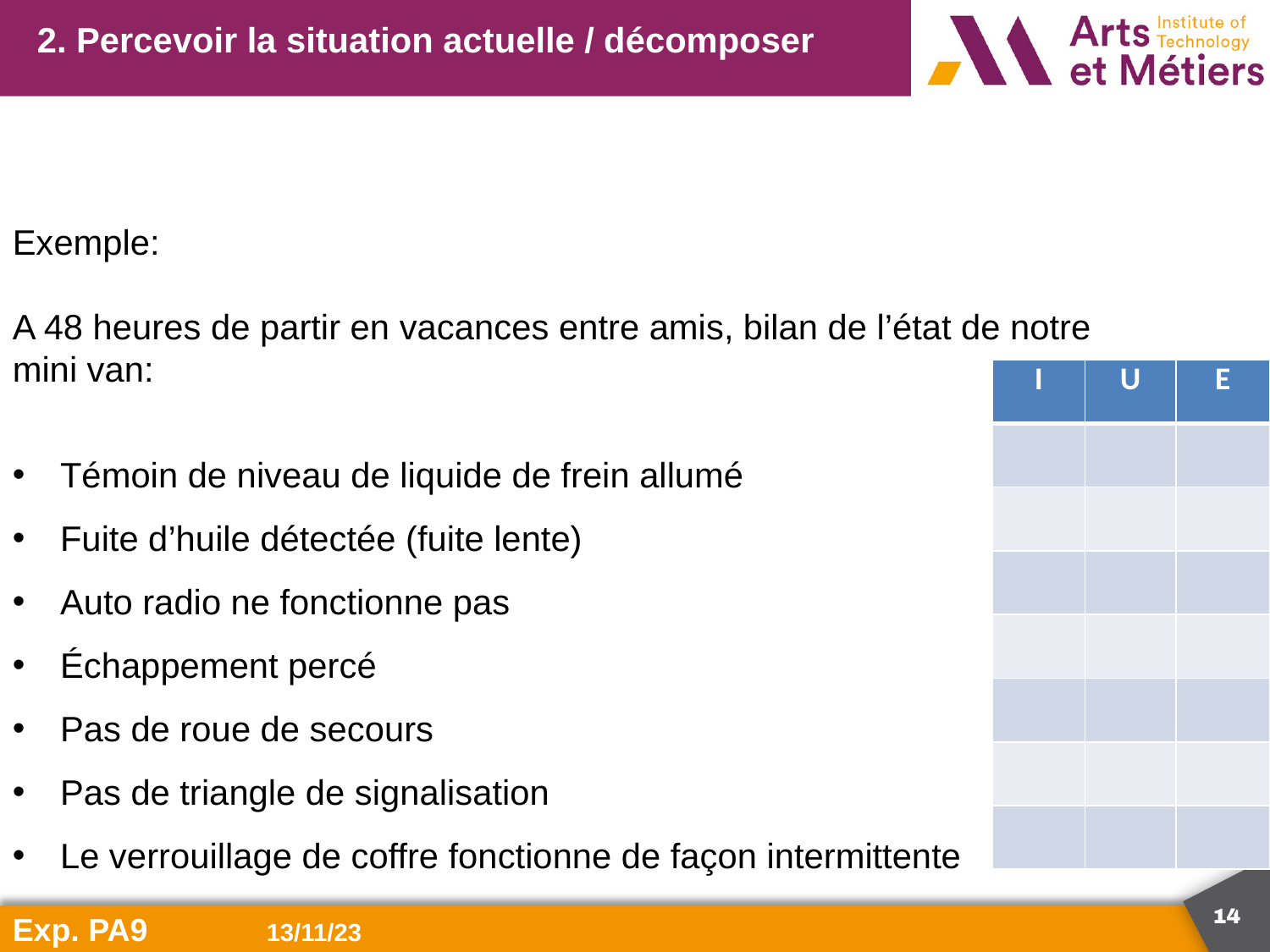

2. Percevoir la situation actuelle / décomposer
Exemple:

A 48 heures de partir en vacances entre amis, bilan de l’état de notre mini van:

Témoin de niveau de liquide de frein allumé
Fuite d’huile détectée (fuite lente)
Auto radio ne fonctionne pas
Échappement percé
Pas de roue de secours
Pas de triangle de signalisation
Le verrouillage de coffre fonctionne de façon intermittente
| I | U | E |
| --- | --- | --- |
|  |  |  |
|  |  |  |
|  |  |  |
|  |  |  |
|  |  |  |
|  |  |  |
|  |  |  |